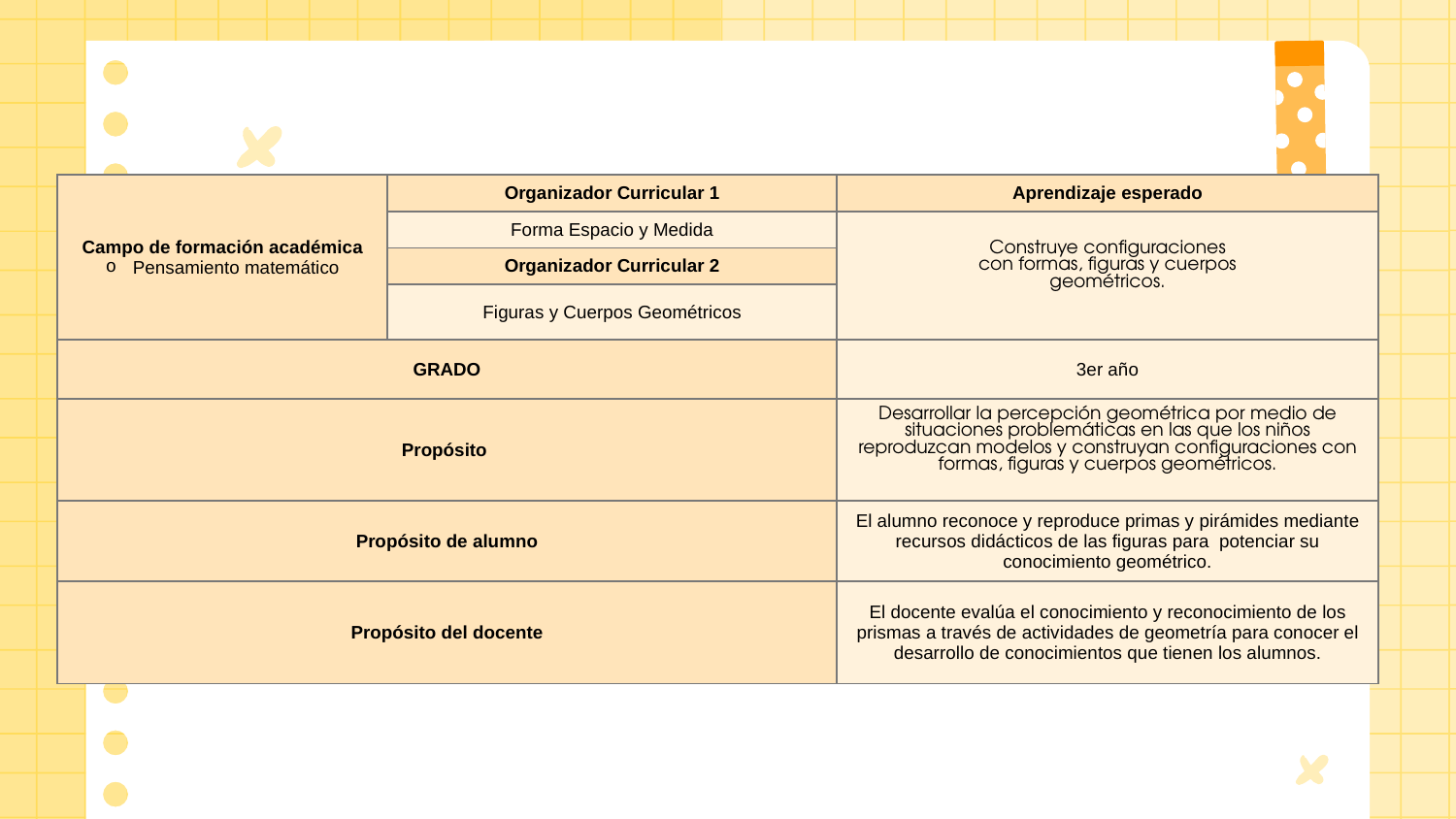

| Campo de formación académica Pensamiento matemático | Organizador Curricular 1 | Aprendizaje esperado |
| --- | --- | --- |
|  | Forma Espacio y Medida | Construye configuraciones con formas, figuras y cuerpos geométricos. |
|  | Organizador Curricular 2 |  |
|  | Figuras y Cuerpos Geométricos |  |
| GRADO |  | 3er año |
| Propósito |  | Desarrollar la percepción geométrica por medio de situaciones problemáticas en las que los niños reproduzcan modelos y construyan configuraciones con formas, figuras y cuerpos geométricos. |
| Propósito de alumno |  | El alumno reconoce y reproduce primas y pirámides mediante recursos didácticos de las figuras para potenciar su conocimiento geométrico. |
| Propósito del docente |  | El docente evalúa el conocimiento y reconocimiento de los prismas a través de actividades de geometría para conocer el desarrollo de conocimientos que tienen los alumnos. |